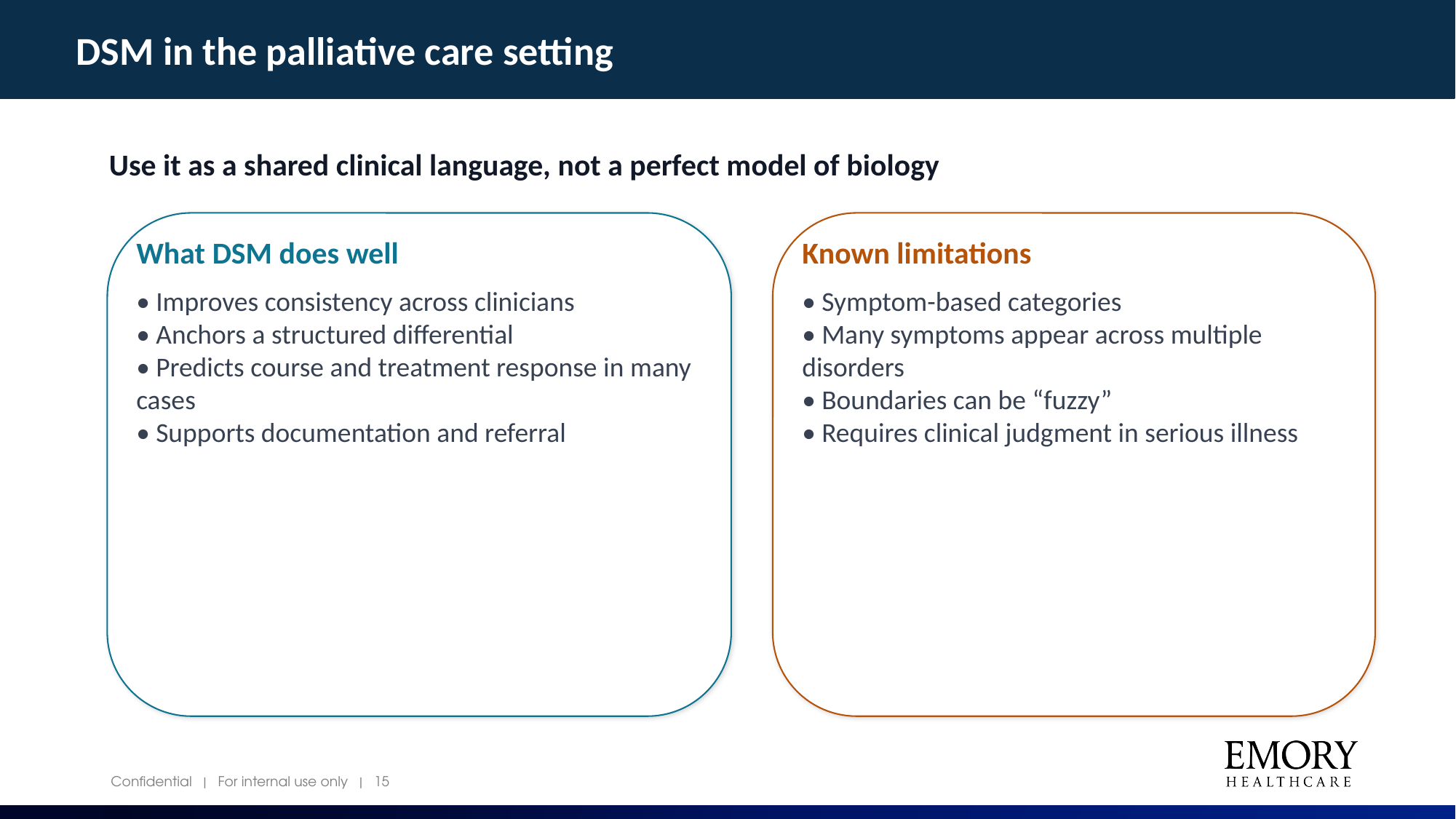

DSM in the palliative care setting
Use it as a shared clinical language, not a perfect model of biology

What DSM does well
Known limitations
• Improves consistency across clinicians
• Anchors a structured differential
• Predicts course and treatment response in many cases
• Supports documentation and referral
• Symptom-based categories
• Many symptoms appear across multiple disorders
• Boundaries can be “fuzzy”
• Requires clinical judgment in serious illness